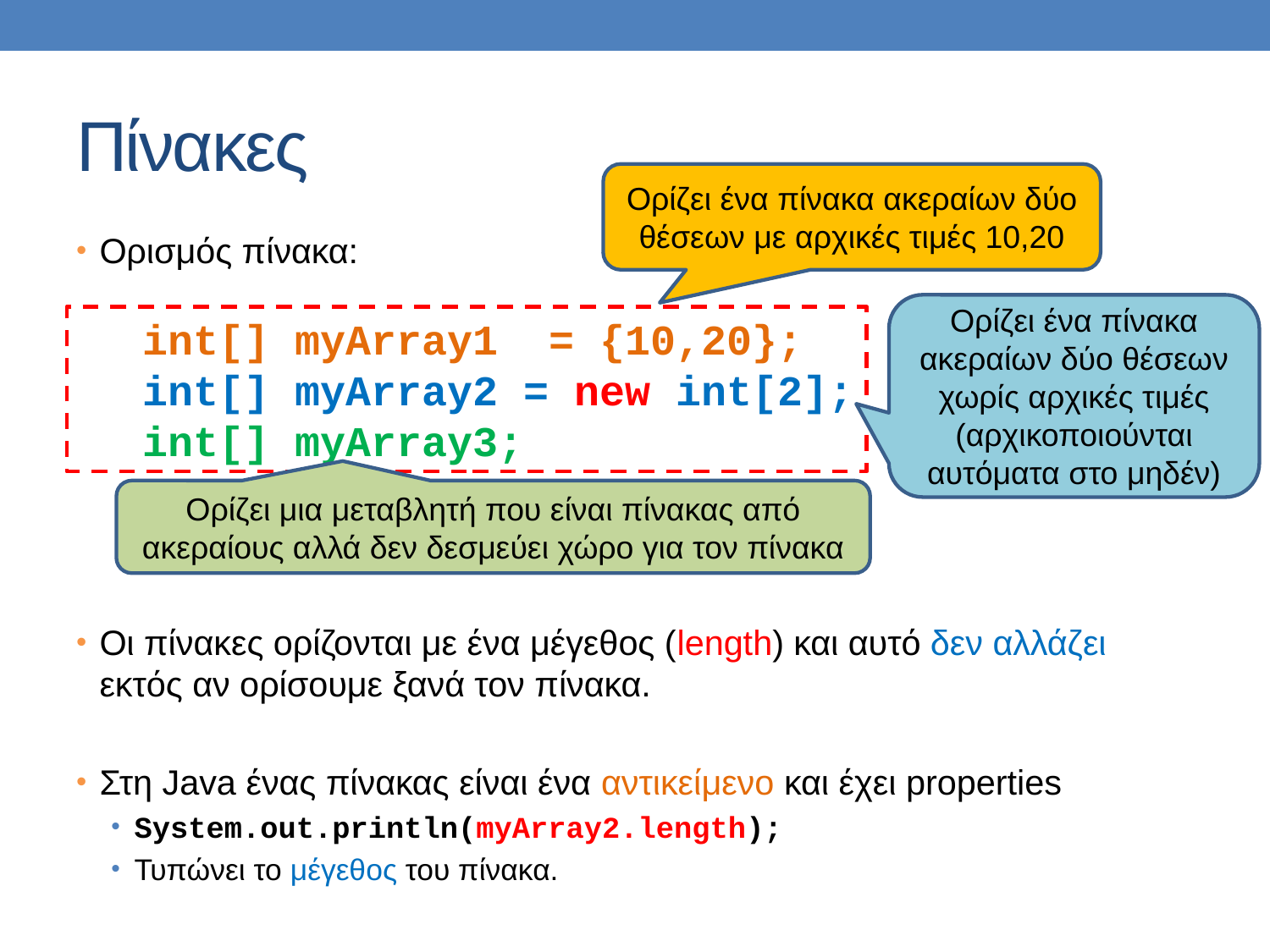

# Πίνακες
Ορίζει ένα πίνακα ακεραίων δύο θέσεων με αρχικές τιμές 10,20
Ορισμός πίνακα:

Οι πίνακες ορίζονται με ένα μέγεθος (length) και αυτό δεν αλλάζει εκτός αν ορίσουμε ξανά τον πίνακα.

Στη Java ένας πίνακας είναι ένα αντικείμενο και έχει properties
System.out.println(myArray2.length);
Τυπώνει το μέγεθος του πίνακα.

Ορίζει ένα πίνακα ακεραίων δύο θέσεων χωρίς αρχικές τιμές (αρχικοποιούνται αυτόματα στο μηδέν)
int[] myArray1  = {10,20};
int[] myArray2 = new int[2];
int[] myArray3;
Ορίζει μια μεταβλητή που είναι πίνακας από ακεραίους αλλά δεν δεσμεύει χώρο για τον πίνακα